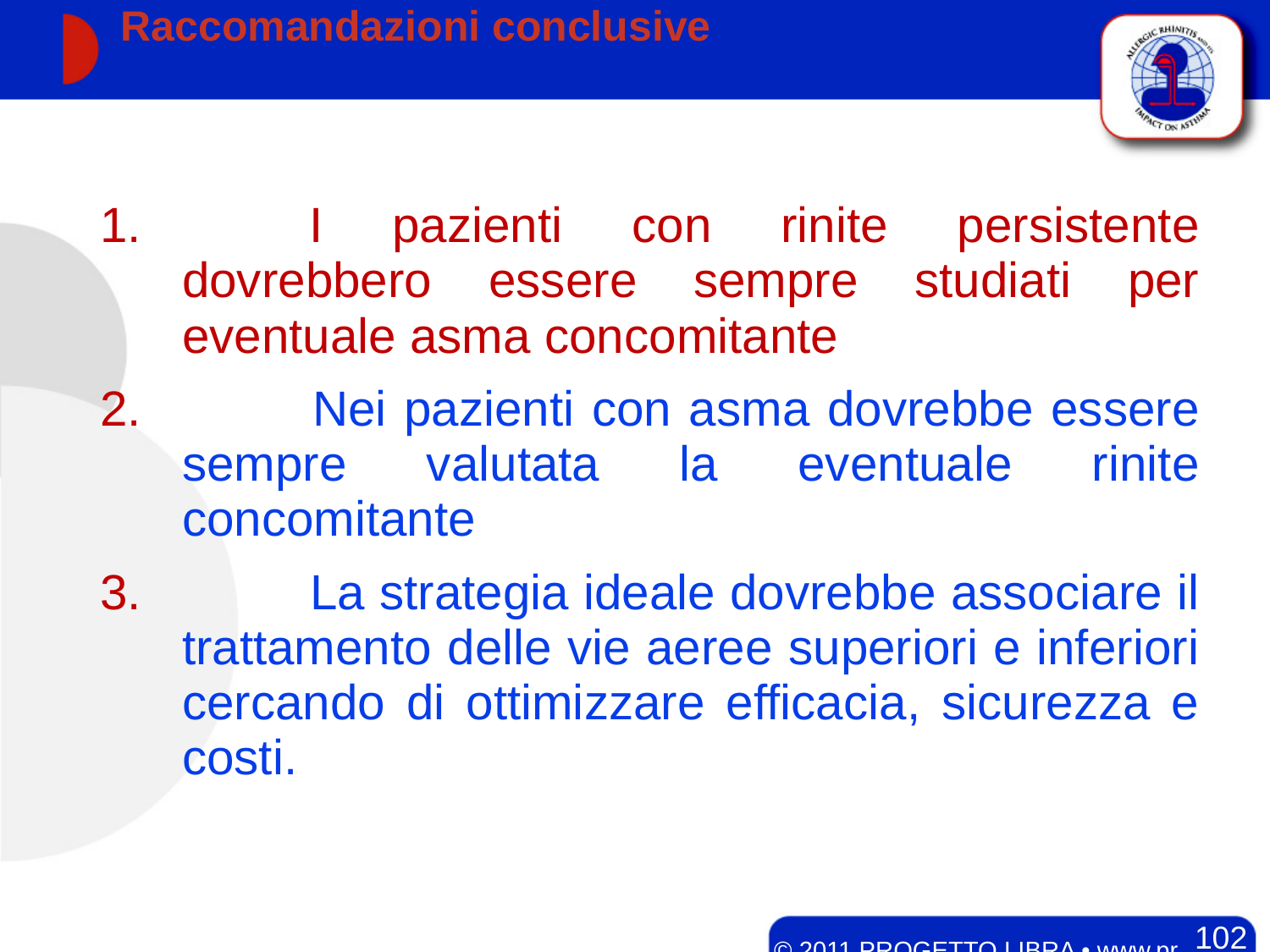

# Raccomandazioni conclusive

	I pazienti con rinite persistente dovrebbero essere sempre studiati per eventuale asma concomitante
 	Nei pazienti con asma dovrebbe essere sempre valutata la eventuale rinite concomitante
 	La strategia ideale dovrebbe associare il trattamento delle vie aeree superiori e inferiori cercando di ottimizzare efficacia, sicurezza e costi.
102
© 2011 PROGETTO LIBRA • www.progetto-aria.it •